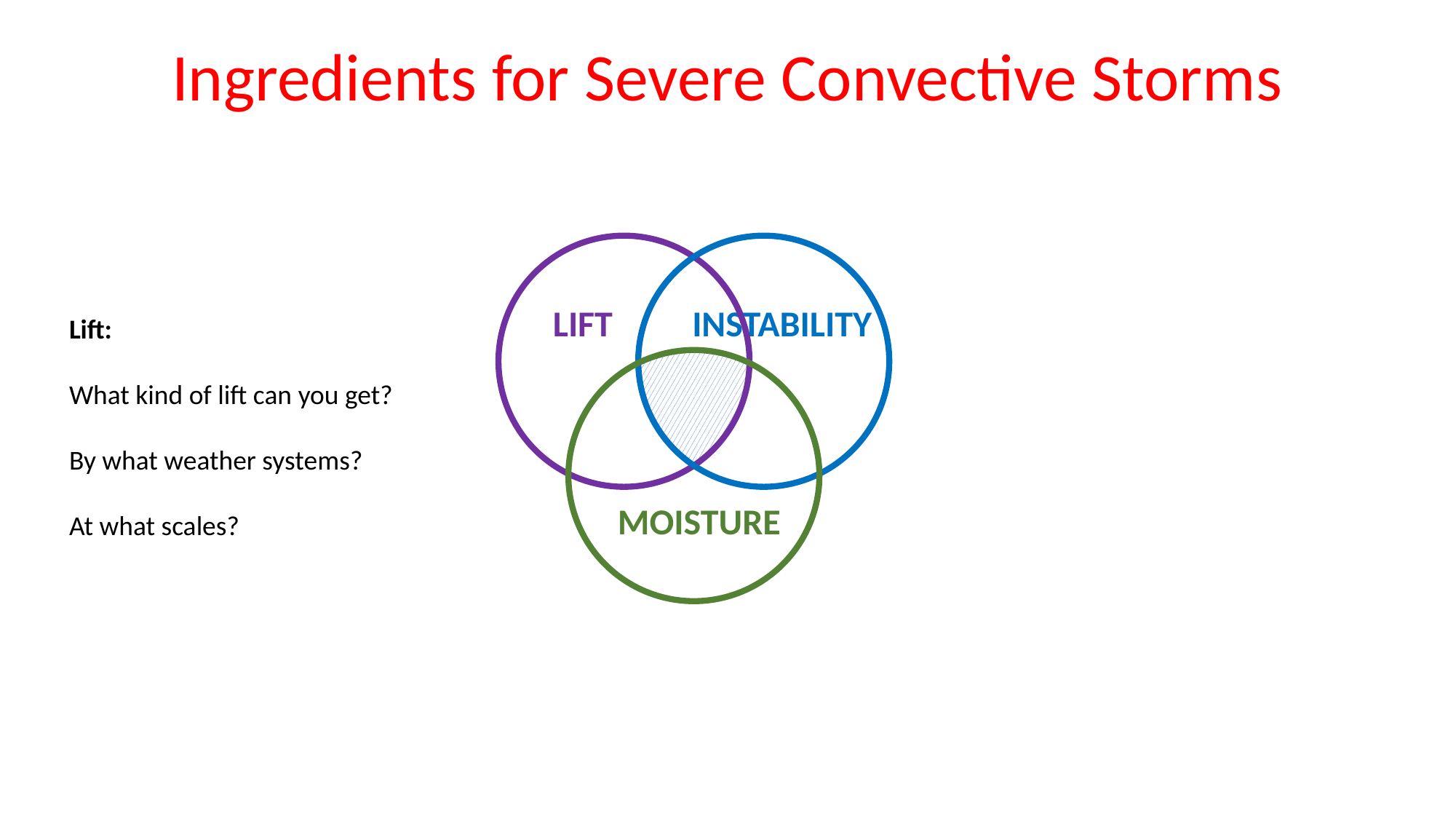

# Ingredients for Severe Convective Storms

LIFT
INSTABILITY
Lift:

What kind of lift can you get?

By what weather systems?

At what scales?

MOISTURE